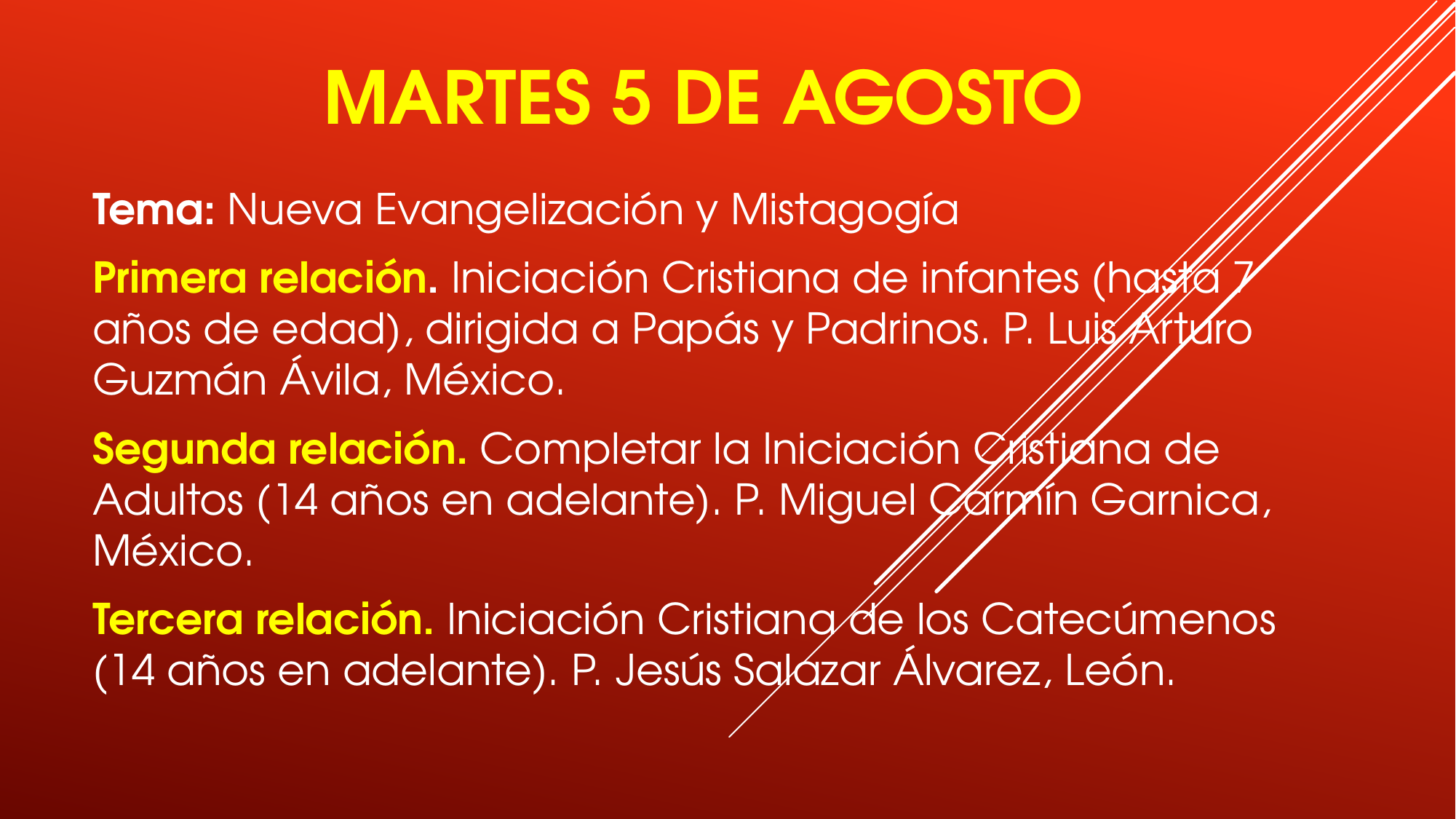

# Martes 5 de agosto
Tema: Nueva Evangelización y Mistagogía
Primera relación. Iniciación Cristiana de infantes (hasta 7 años de edad), dirigida a Papás y Padrinos. P. Luis Arturo Guzmán Ávila, México.
Segunda relación. Completar la Iniciación Cristiana de Adultos (14 años en adelante). P. Miguel Carmín Garnica, México.
Tercera relación. Iniciación Cristiana de los Catecúmenos (14 años en adelante). P. Jesús Salazar Álvarez, León.